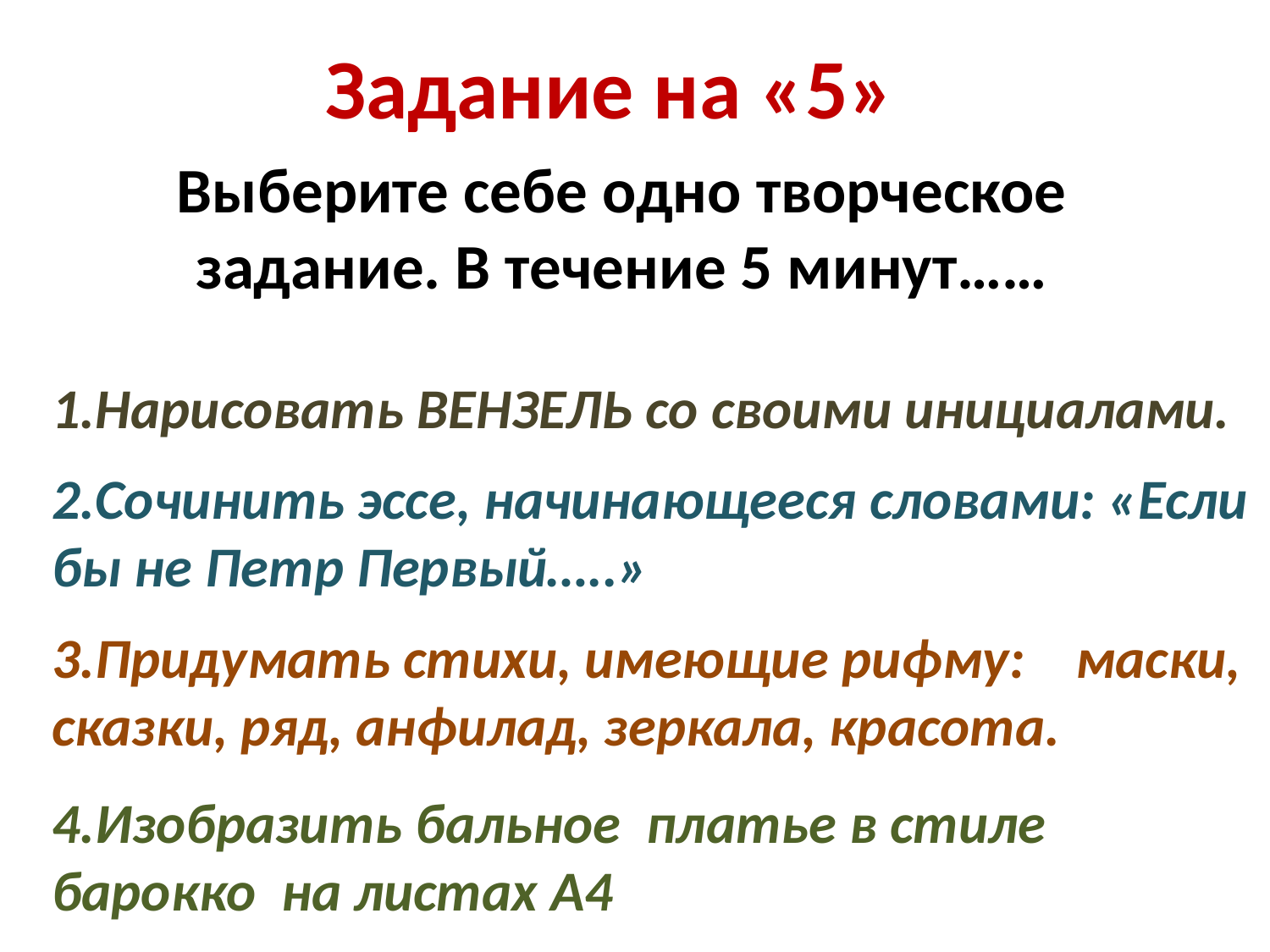

Задание на «5»
Выберите себе одно творческое задание. В течение 5 минут……
1.Нарисовать ВЕНЗЕЛЬ со своими инициалами.

2.Сочинить эссе, начинающееся словами: «Если бы не Петр Первый…..»

3.Придумать стихи, имеющие рифму:    маски, сказки, ряд, анфилад, зеркала, красота.

4.Изобразить бальное  платье в стиле барокко  на листах А4